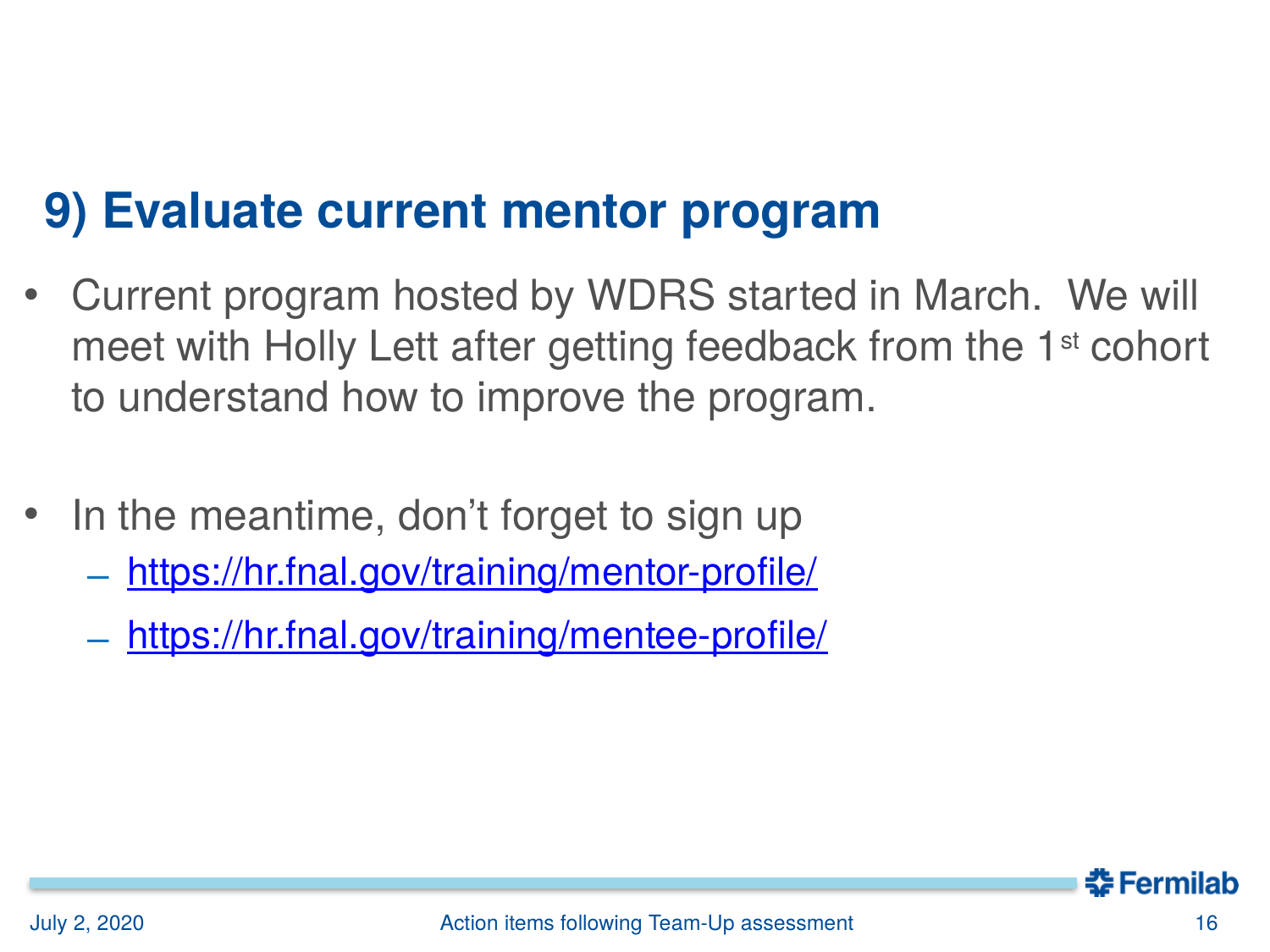

# 9) Evaluate current mentor program
Current program hosted by WDRS started in March.  We will meet with Holly Lett after getting feedback from the 1st cohort to understand how to improve the program.

In the meantime, don’t forget to sign up
https://hr.fnal.gov/training/mentor-profile/
https://hr.fnal.gov/training/mentee-profile/

July 2, 2020
Action items following Team-Up assessment
16